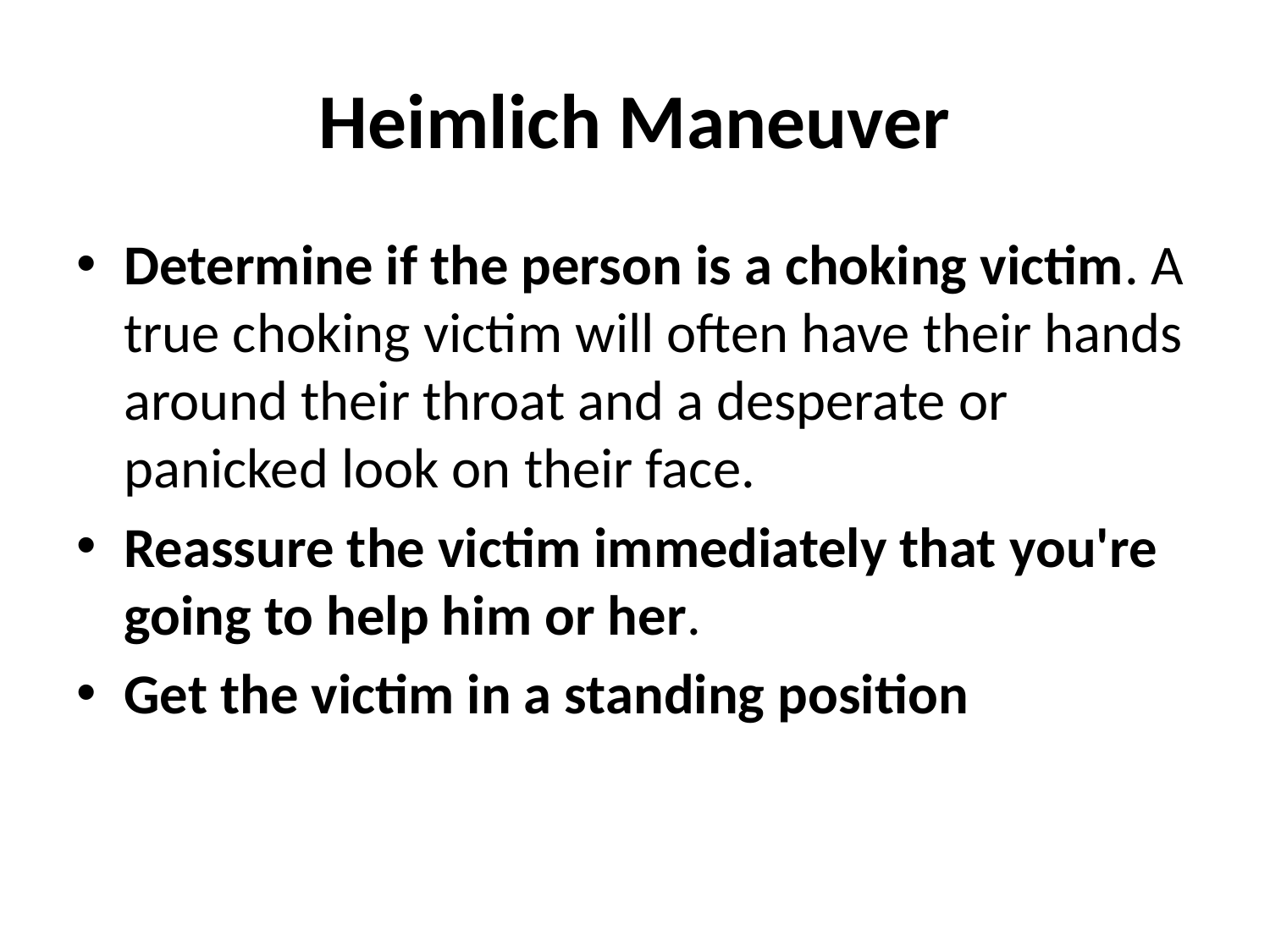

# Heimlich Maneuver
Determine if the person is a choking victim. A true choking victim will often have their hands around their throat and a desperate or panicked look on their face.
Reassure the victim immediately that you're going to help him or her.
Get the victim in a standing position